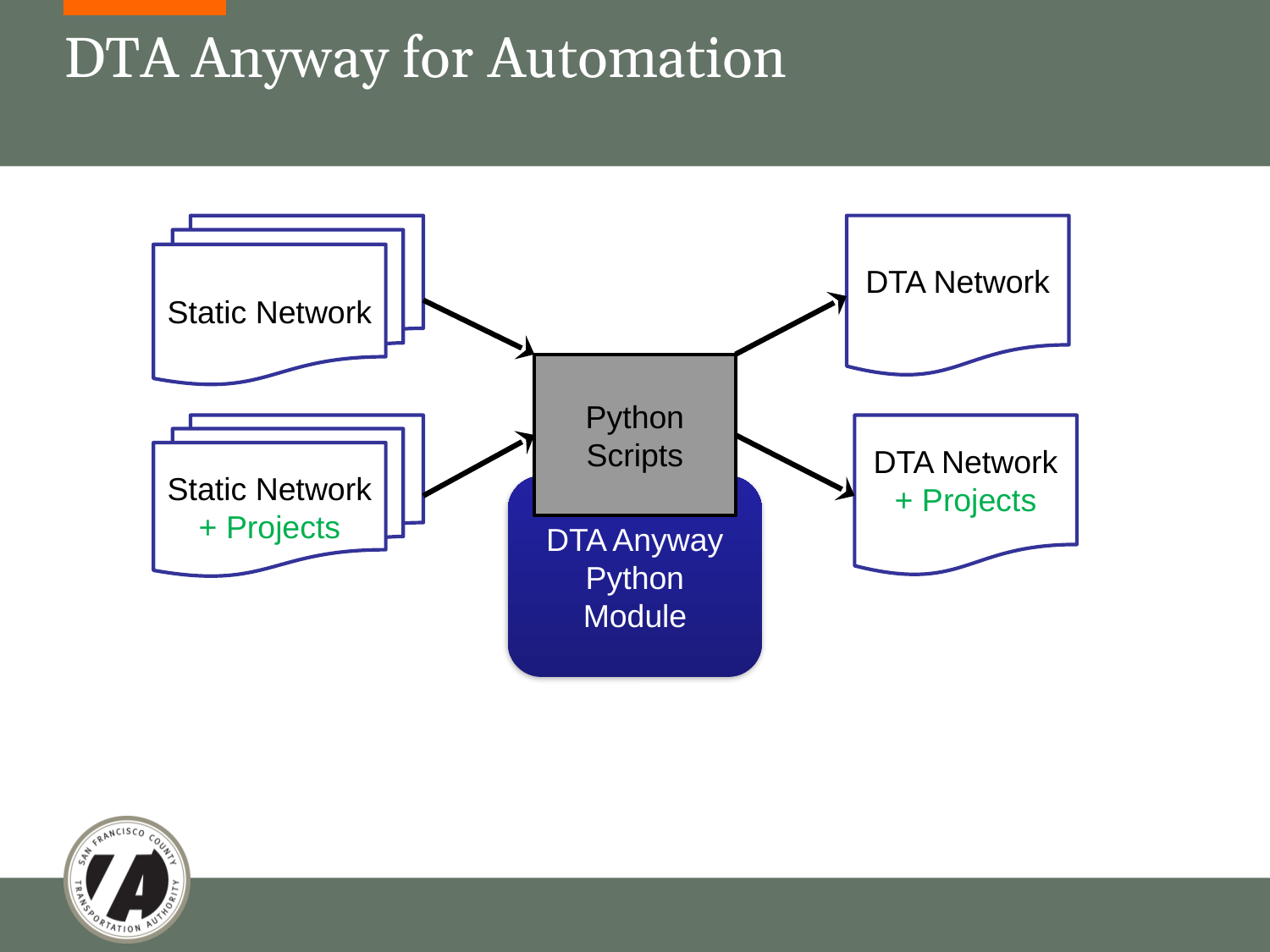

# DTA Anyway for Automation
Static Network
DTA Network
Python Scripts
Static Network
+ Projects
DTA Network
+ Projects
DTA Anyway
Python Module